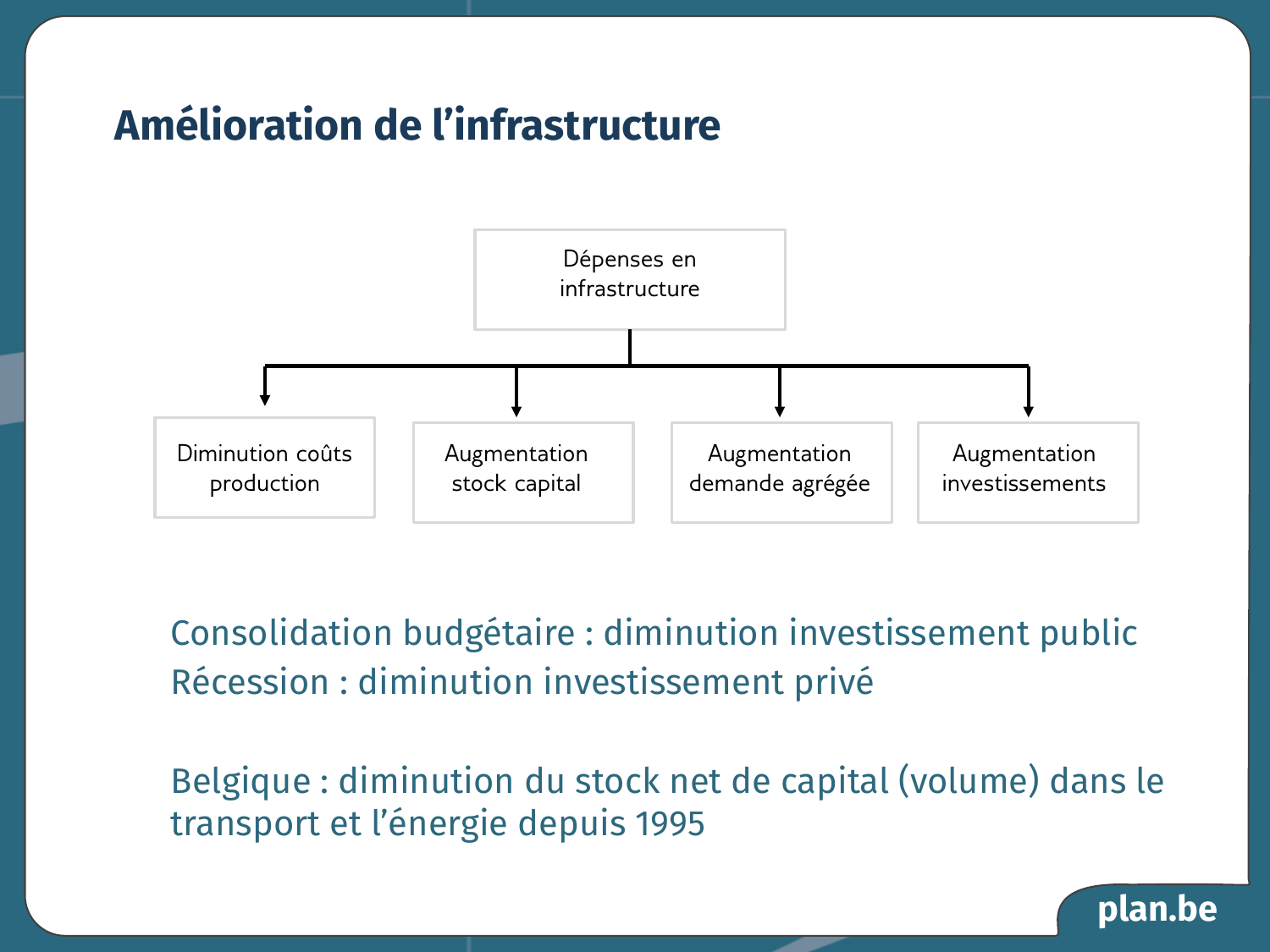

# Amélioration de l’infrastructure

Dépenses en infrastructure

Diminution coûts production
Augmentation stock capital
Augmentation demande agrégée
Augmentation investissements

Consolidation budgétaire : diminution investissement public
Récession : diminution investissement privé

Belgique : diminution du stock net de capital (volume) dans le transport et l’énergie depuis 1995